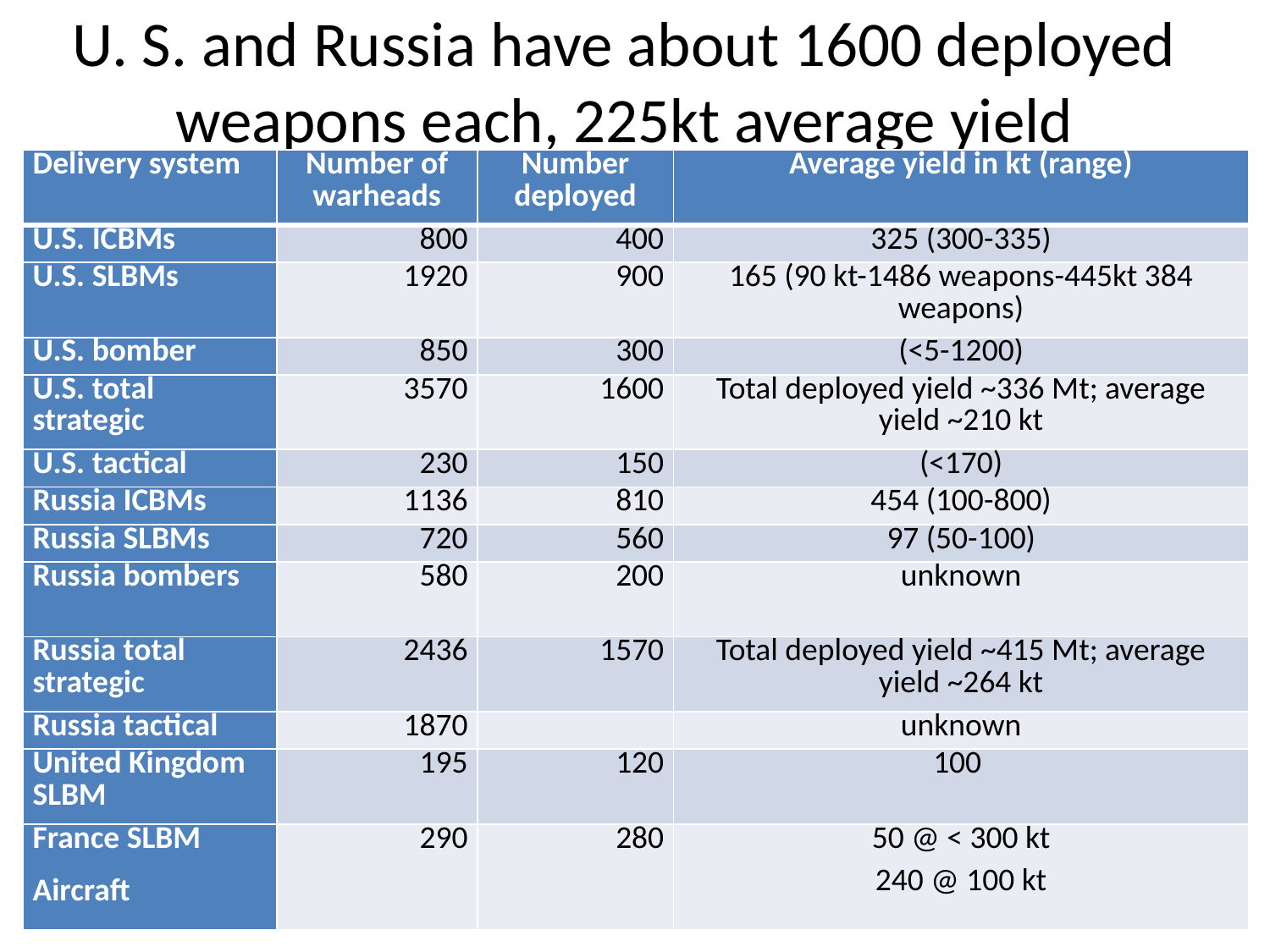

# U. S. and Russia have about 1600 deployed weapons each, 225kt average yield
| Delivery system | Number of warheads | Number deployed | Average yield in kt (range) |
| --- | --- | --- | --- |
| U.S. ICBMs | 800 | 400 | 325 (300-335) |
| U.S. SLBMs | 1920 | 900 | 165 (90 kt-1486 weapons-445kt 384 weapons) |
| U.S. bomber | 850 | 300 | (<5-1200) |
| U.S. total strategic | 3570 | 1600 | Total deployed yield ~336 Mt; average yield ~210 kt |
| U.S. tactical | 230 | 150 | (<170) |
| Russia ICBMs | 1136 | 810 | 454 (100-800) |
| Russia SLBMs | 720 | 560 | 97 (50-100) |
| Russia bombers | 580 | 200 | unknown |
| Russia total strategic | 2436 | 1570 | Total deployed yield ~415 Mt; average yield ~264 kt |
| Russia tactical | 1870 |  | unknown |
| United Kingdom SLBM | 195 | 120 | 100 |
| France SLBM Aircraft | 290 | 280 | 50 @ < 300 kt 240 @ 100 kt |